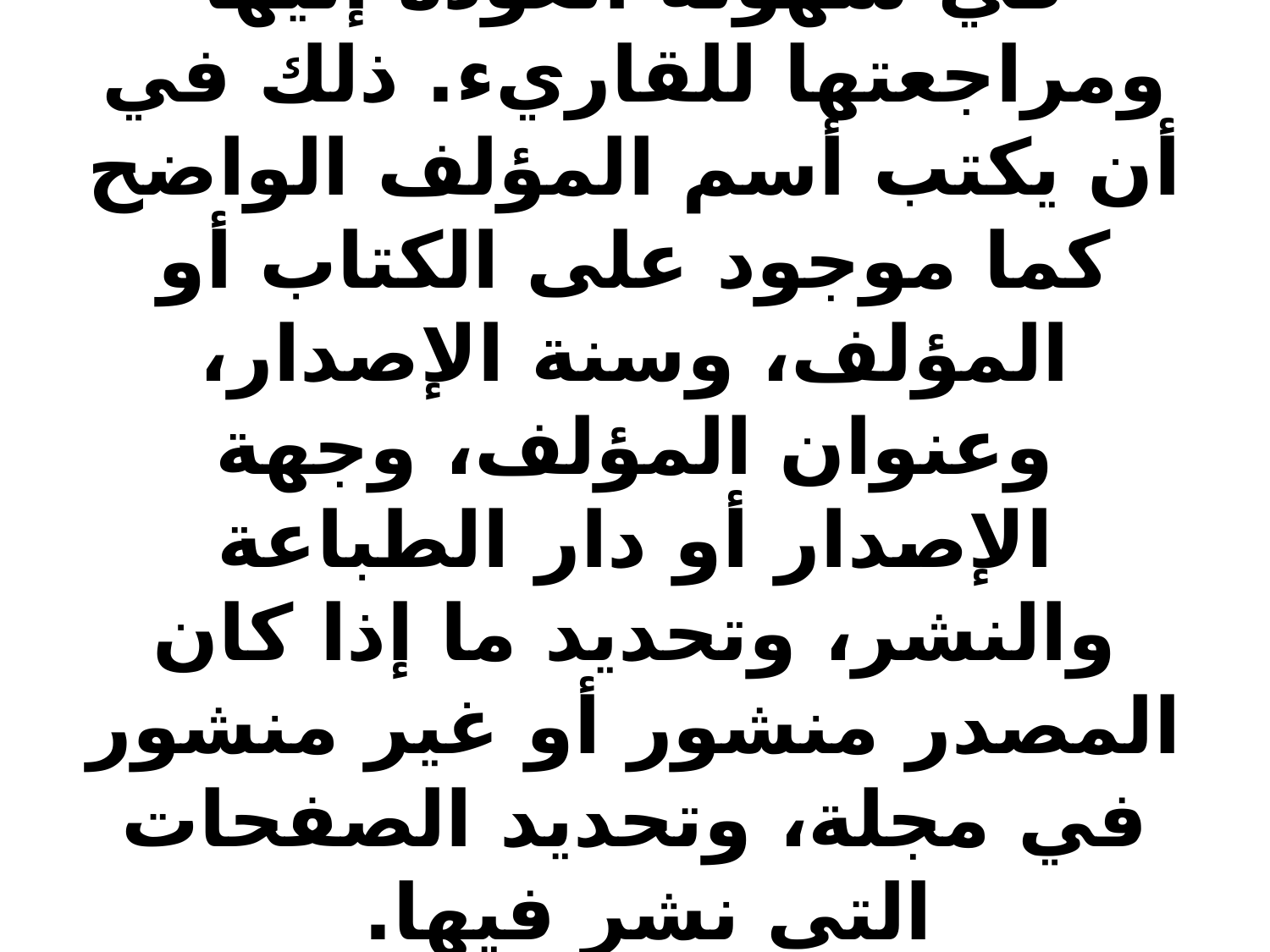

# هنالك صيغ معينة لكتابة المصادر التي يعتمدها الباحث بمختلف أنواعها، فلا توجد طريقة أو صيغة محددة، والمهم أن يراعى في كتابة المصادر أن تكتب بشكل صحيح، وبتفاصيل مهمة تفيد في سهولة العودة إليها ومراجعتها للقاريء. ذلك في أن يكتب أسم المؤلف الواضح كما موجود على الكتاب أو المؤلف، وسنة الإصدار، وعنوان المؤلف، وجهة الإصدار أو دار الطباعة والنشر، وتحديد ما إذا كان المصدر منشور أو غير منشور في مجلة، وتحديد الصفحات التي نشر فيها.